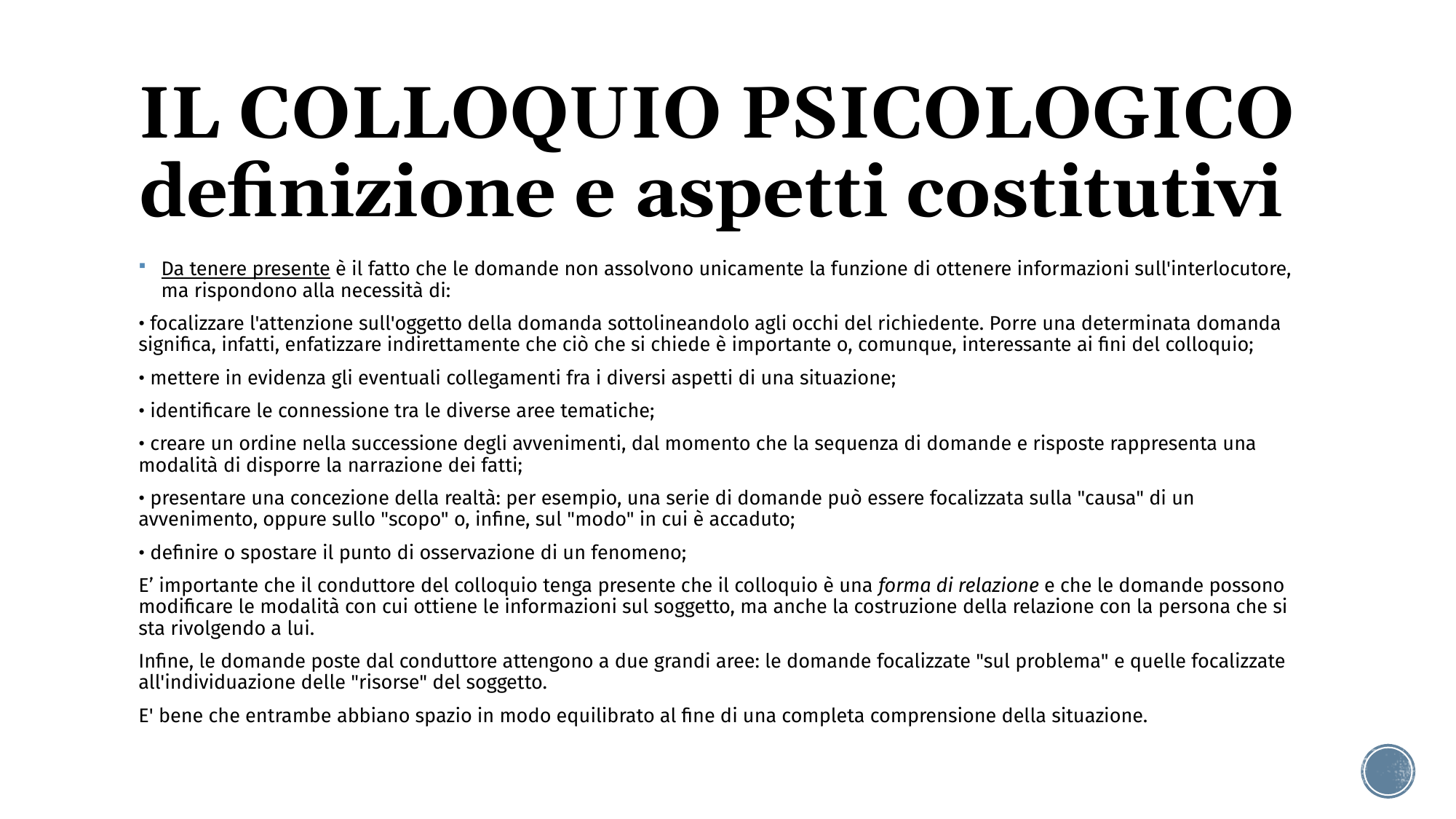

# IL COLLOQUIO PSICOLOGICO definizione e aspetti costitutivi
Da tenere presente è il fatto che le domande non assolvono unicamente la funzione di ottenere informazioni sull'interlocutore, ma rispondono alla necessità di:
• focalizzare l'attenzione sull'oggetto della domanda sottolineandolo agli occhi del richiedente. Porre una determinata domanda significa, infatti, enfatizzare indirettamente che ciò che si chiede è importante o, comunque, interessante ai fini del colloquio;
• mettere in evidenza gli eventuali collegamenti fra i diversi aspetti di una situazione;
• identificare le connessione tra le diverse aree tematiche;
• creare un ordine nella successione degli avvenimenti, dal momento che la sequenza di domande e risposte rappresenta una modalità di disporre la narrazione dei fatti;
• presentare una concezione della realtà: per esempio, una serie di domande può essere focalizzata sulla "causa" di un avvenimento, oppure sullo "scopo" o, infine, sul "modo" in cui è accaduto;
• definire o spostare il punto di osservazione di un fenomeno;
E’ importante che il conduttore del colloquio tenga presente che il colloquio è una forma di relazione e che le domande possono modificare le modalità con cui ottiene le informazioni sul soggetto, ma anche la costruzione della relazione con la persona che si sta rivolgendo a lui.
Infine, le domande poste dal conduttore attengono a due grandi aree: le domande focalizzate "sul problema" e quelle focalizzate all'individuazione delle "risorse" del soggetto.
E' bene che entrambe abbiano spazio in modo equilibrato al fine di una completa comprensione della situazione.